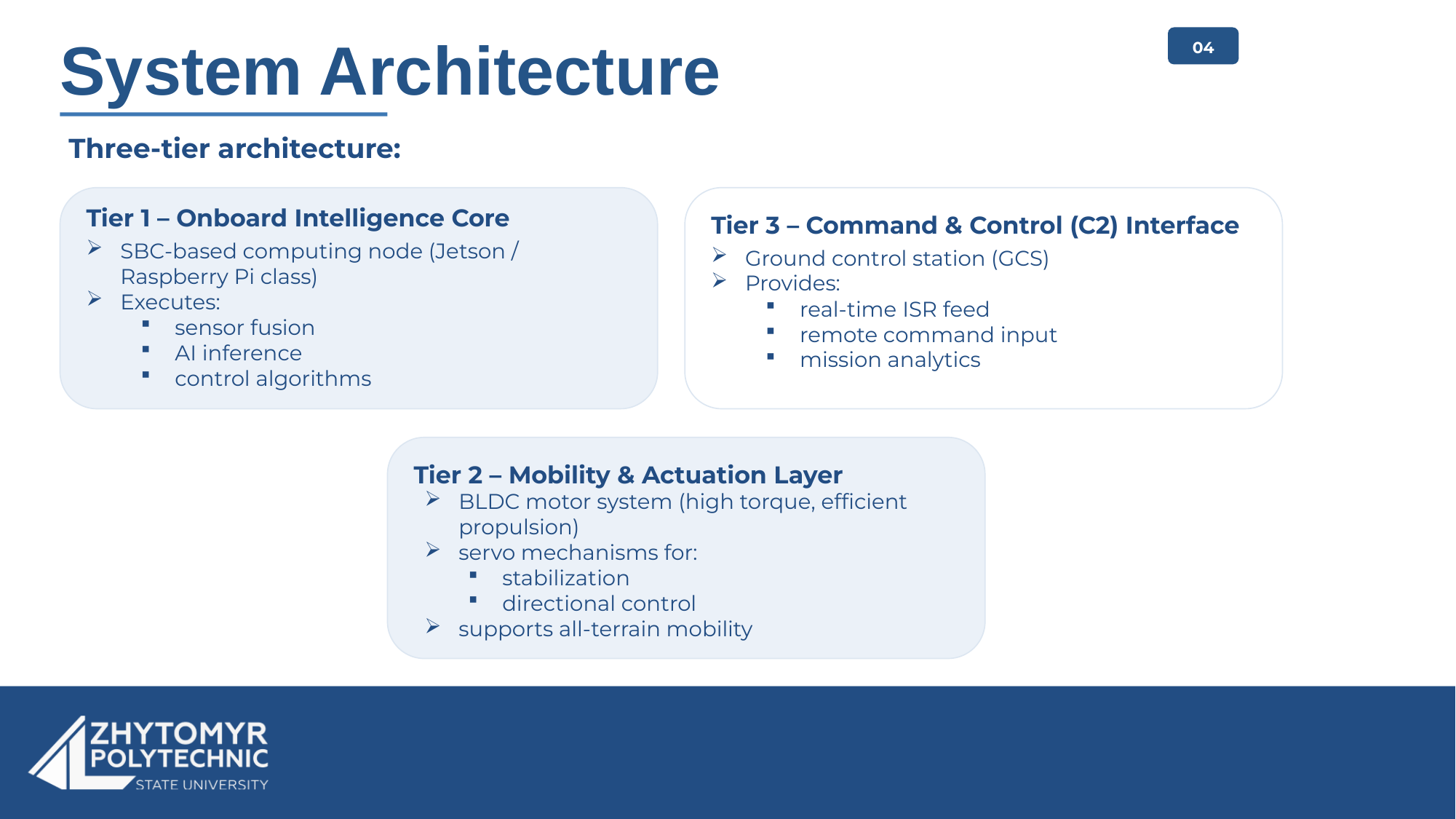

04
# System Architecture

Three-tier architecture:

Tier 1 – Onboard Intelligence Core
SBC-based computing node (Jetson / Raspberry Pi class)
Executes:
sensor fusion
AI inference
control algorithms

Tier 3 – Command & Control (C2) Interface
Ground control station (GCS)
Provides:
real-time ISR feed
remote command input
mission analytics

Tier 2 – Mobility & Actuation Layer
BLDC motor system (high torque, efficient propulsion)
servo mechanisms for:
stabilization
directional control
supports all-terrain mobility